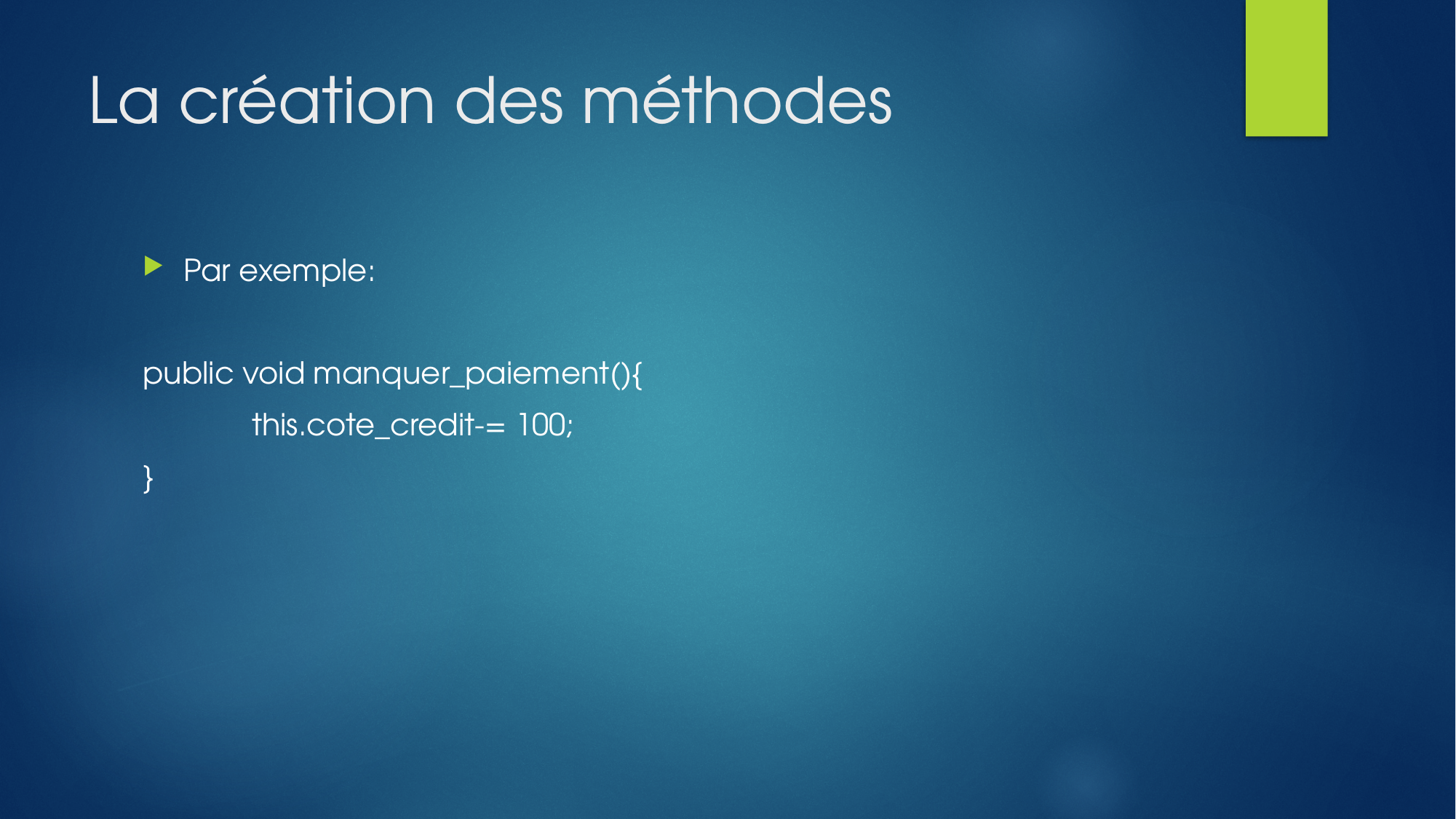

# La création des méthodes
Par exemple:

public void manquer_paiement(){
	this.cote_credit-= 100;
}